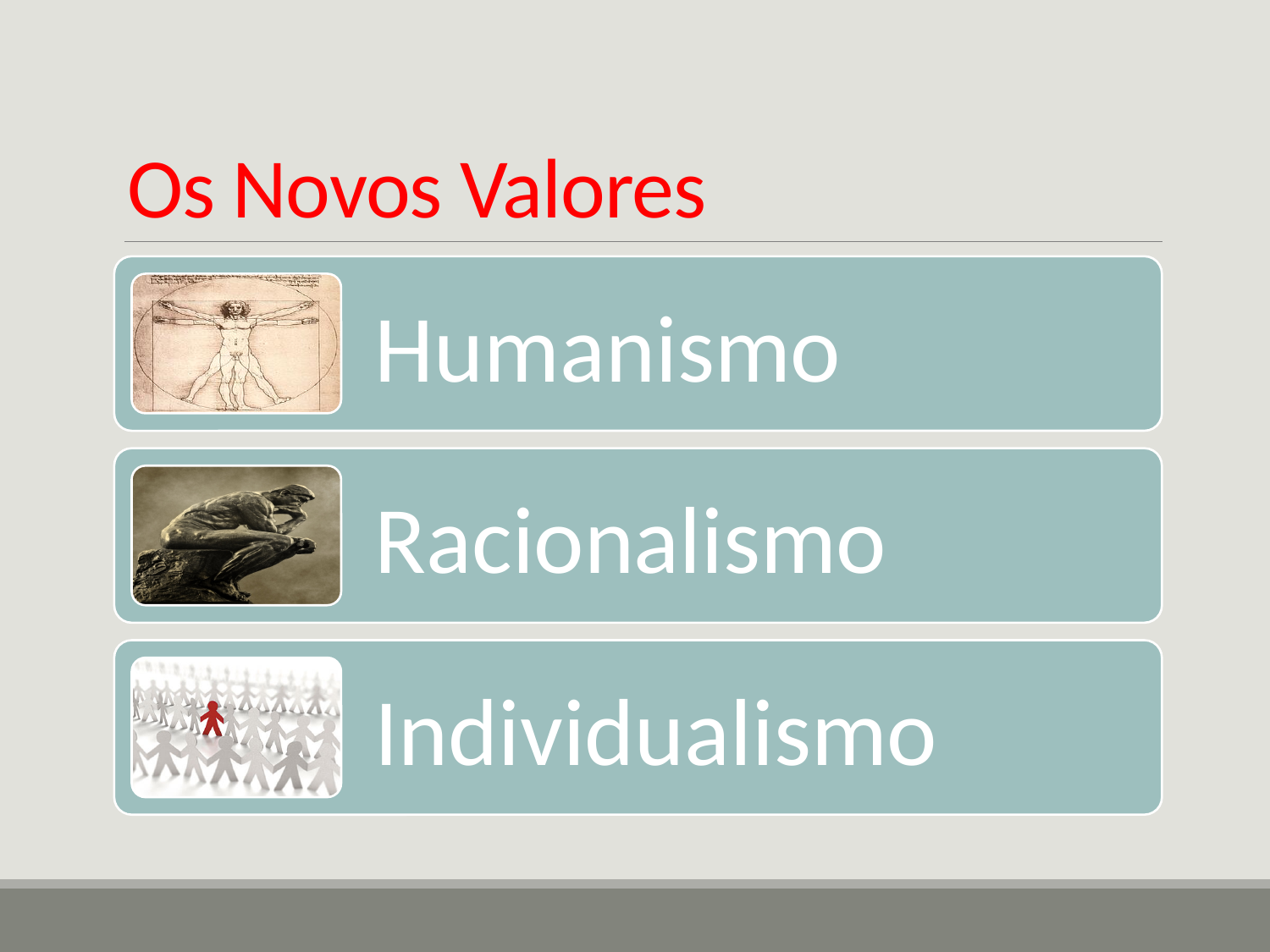

# Os Novos Valores
Humanismo
Racionalismo
Individualismo